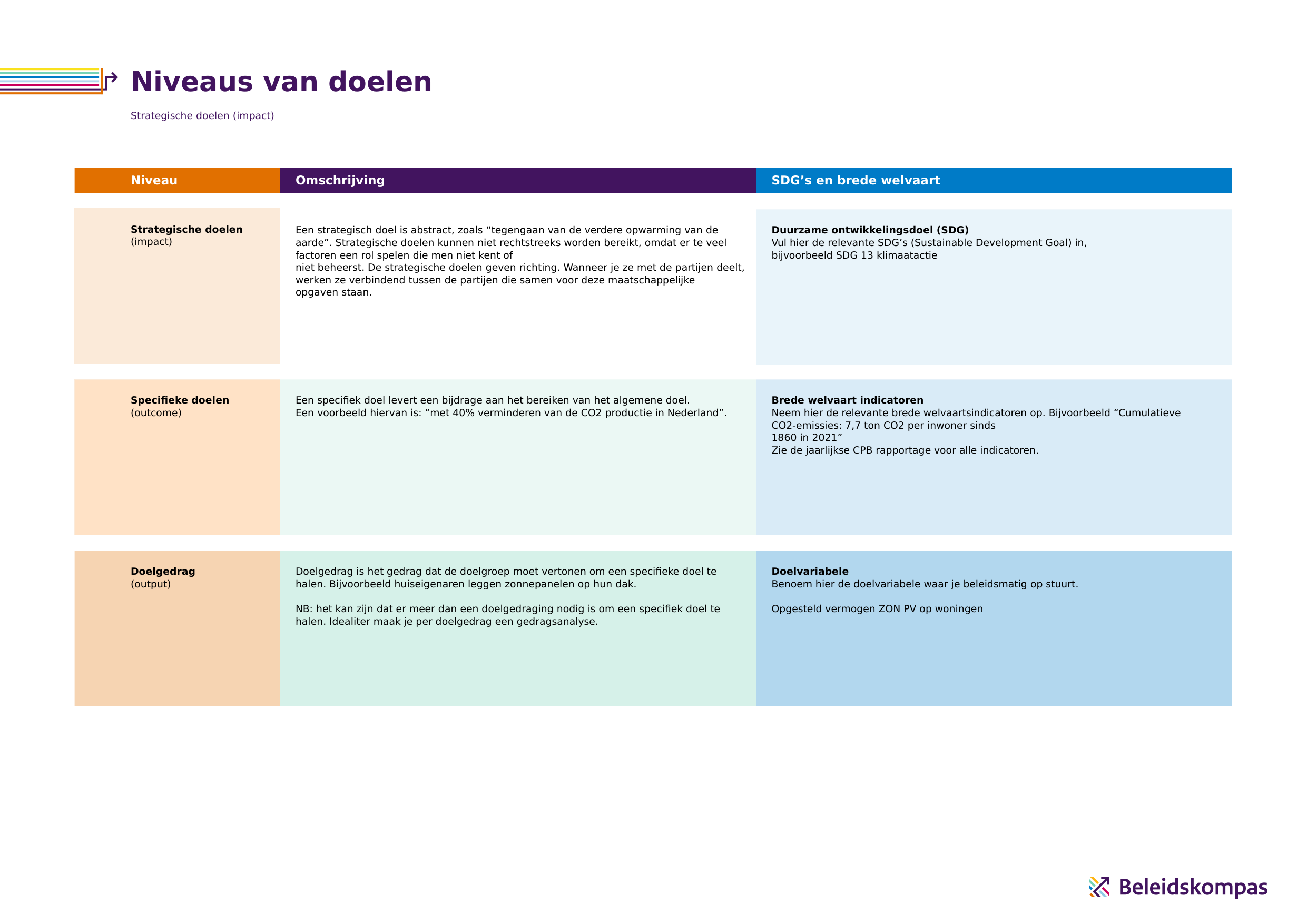

# Niveaus van doelen
Strategische doelen (impact)
Niveau
Omschrijving
SDG’s en brede welvaart
Strategische doelen (impact)
Een strategisch doel is abstract, zoals “tegengaan van de verdere opwarming van de aarde”. Strategische doelen kunnen niet rechtstreeks worden bereikt, omdat er te veel factoren een rol spelen die men niet kent of
niet beheerst. De strategische doelen geven richting. Wanneer je ze met de partijen deelt, werken ze verbindend tussen de partijen die samen voor deze maatschappelijke
opgaven staan.
Duurzame ontwikkelingsdoel (SDG)
Vul hier de relevante SDG’s (Sustainable Development Goal) in,
bijvoorbeeld SDG 13 klimaatactie
Brede welvaart indicatoren
Neem hier de relevante brede welvaarts­indicatoren op. Bijvoorbeeld “Cumulatieve
CO2-emissies: 7,7 ton CO2 per inwoner sinds
1860 in 2021”
Zie de jaarlijkse CPB rapportage voor alle indicatoren.
Een specifiek doel levert een bijdrage aan het bereiken van het algemene doel. Een voorbeeld hiervan is: “met 40% verminderen van de CO2 productie in Nederland”.

Specifieke doelen
(outcome)
Doelgedrag
(output)

Doelgedrag is het gedrag dat de doelgroep moet vertonen om een specifieke doel te halen. Bijvoorbeeld huiseigenaren leggen zonnepanelen op hun dak.

NB: het kan zijn dat er meer dan een doelgedraging nodig is om een specifiek doel te halen. Idealiter maak je per doelgedrag een gedragsanalyse.
Doelvariabele
Benoem hier de doelvariabele waar je beleidsmatig op stuurt.

Opgesteld vermogen ZON PV op woningen